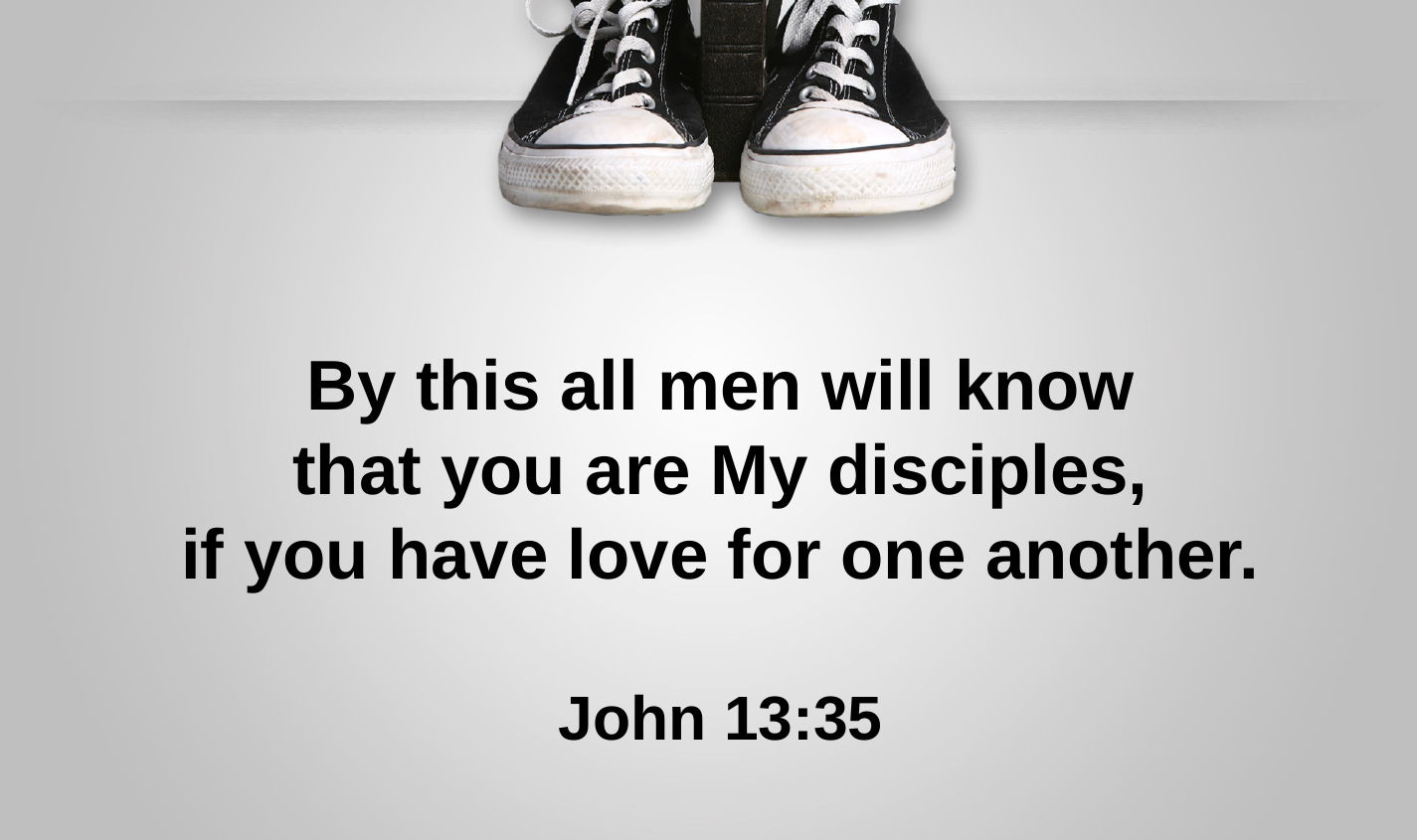

By this all men will know
 that you are My disciples,
if you have love for one another.

John 13:35